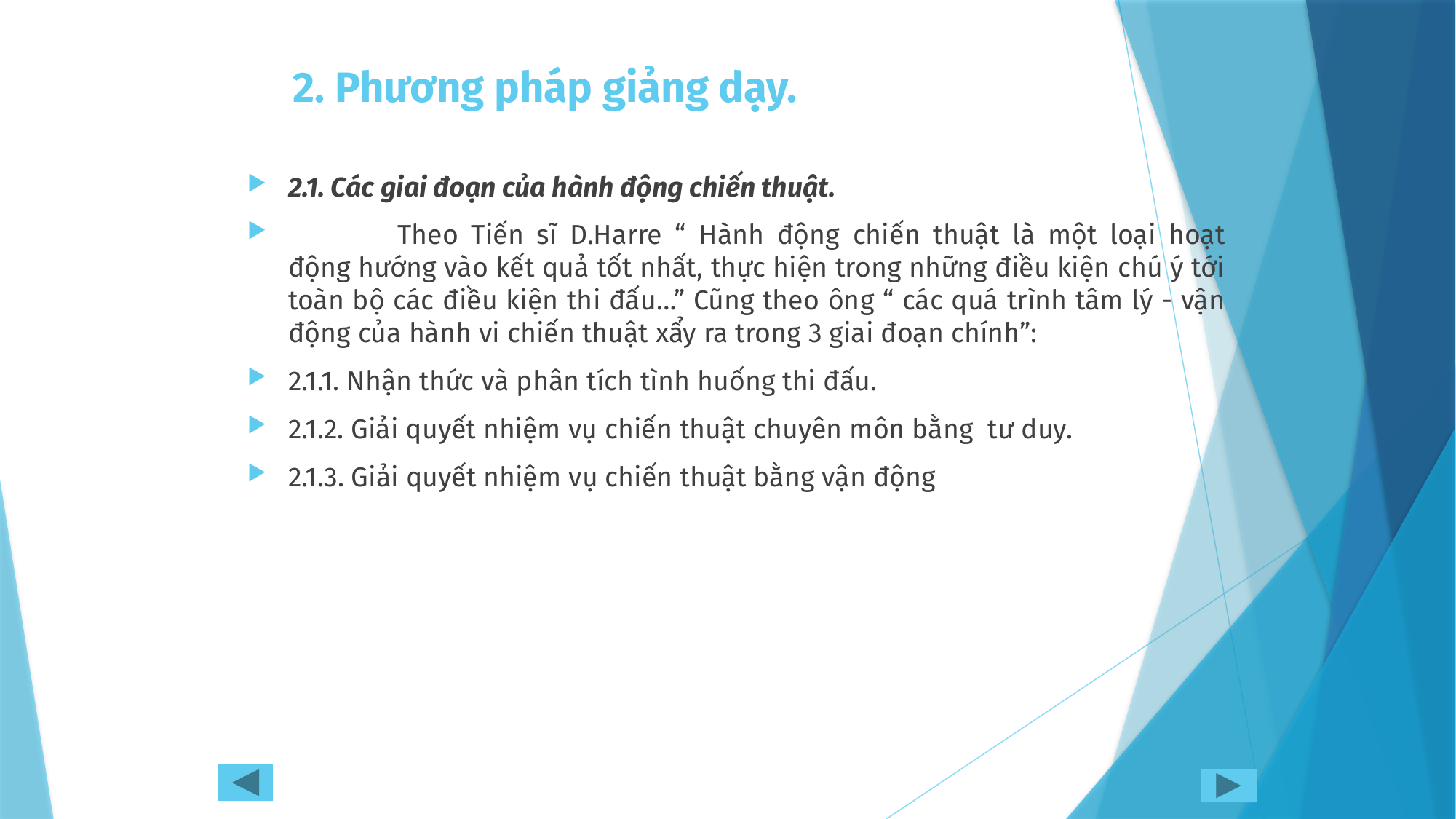

# 2. Phương pháp giảng dạy.
2.1. Các giai đoạn của hành động chiến thuật.
	Theo Tiến sĩ D.Harre “ Hành động chiến thuật là một loại hoạt động hướng vào kết quả tốt nhất, thực hiện trong những điều kiện chú ý tới toàn bộ các điều kiện thi đấu…” Cũng theo ông “ các quá trình tâm lý - vận động của hành vi chiến thuật xẩy ra trong 3 giai đoạn chính”:
2.1.1. Nhận thức và phân tích tình huống thi đấu.
2.1.2. Giải quyết nhiệm vụ chiến thuật chuyên môn bằng  tư duy.
2.1.3. Giải quyết nhiệm vụ chiến thuật bằng vận động